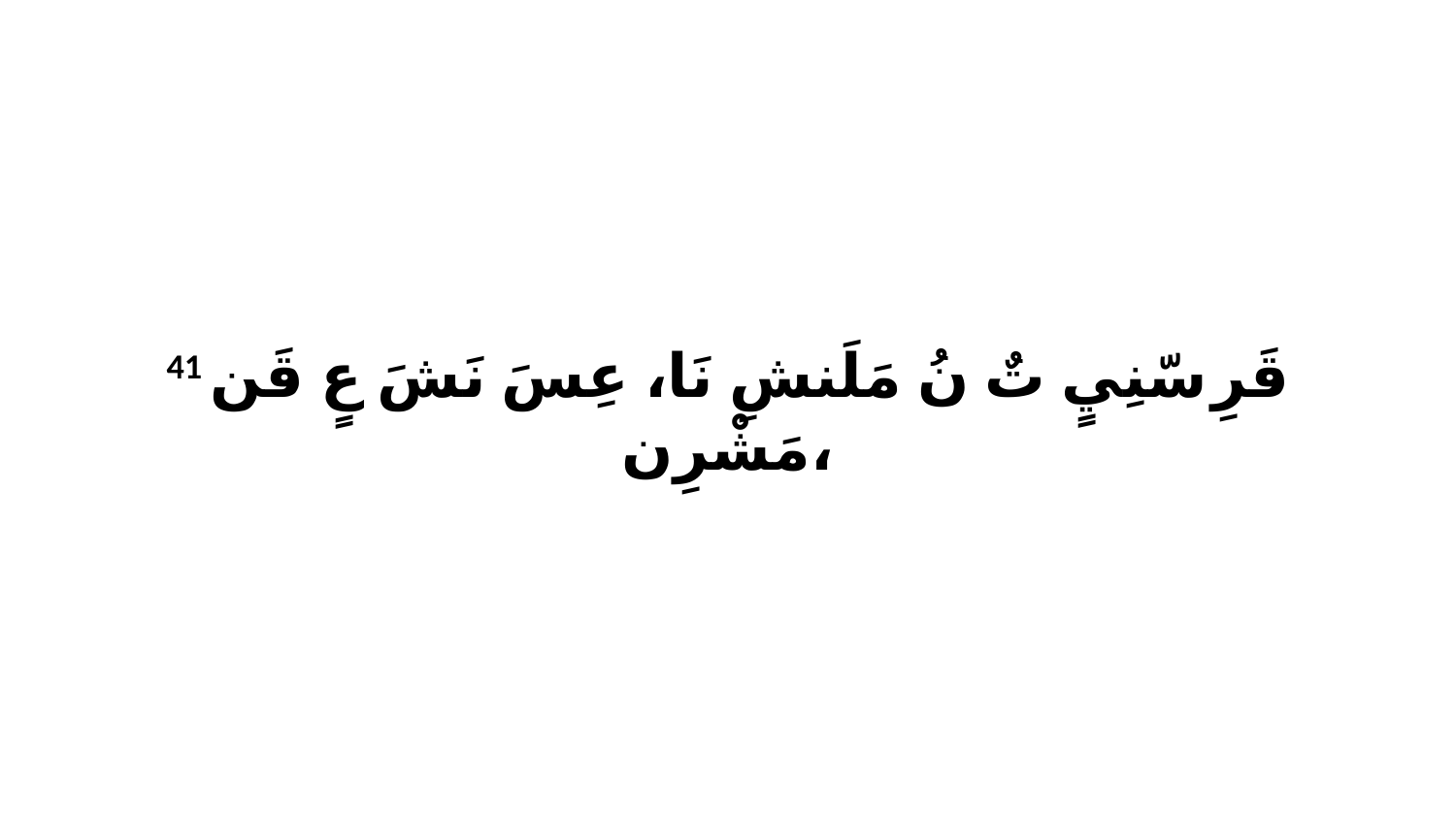

41 قَرِ سّنِيٍ تٌ نُ مَلَنشِ نَا، عِسَ نَشَ عٍ قَن مَشْرِن،